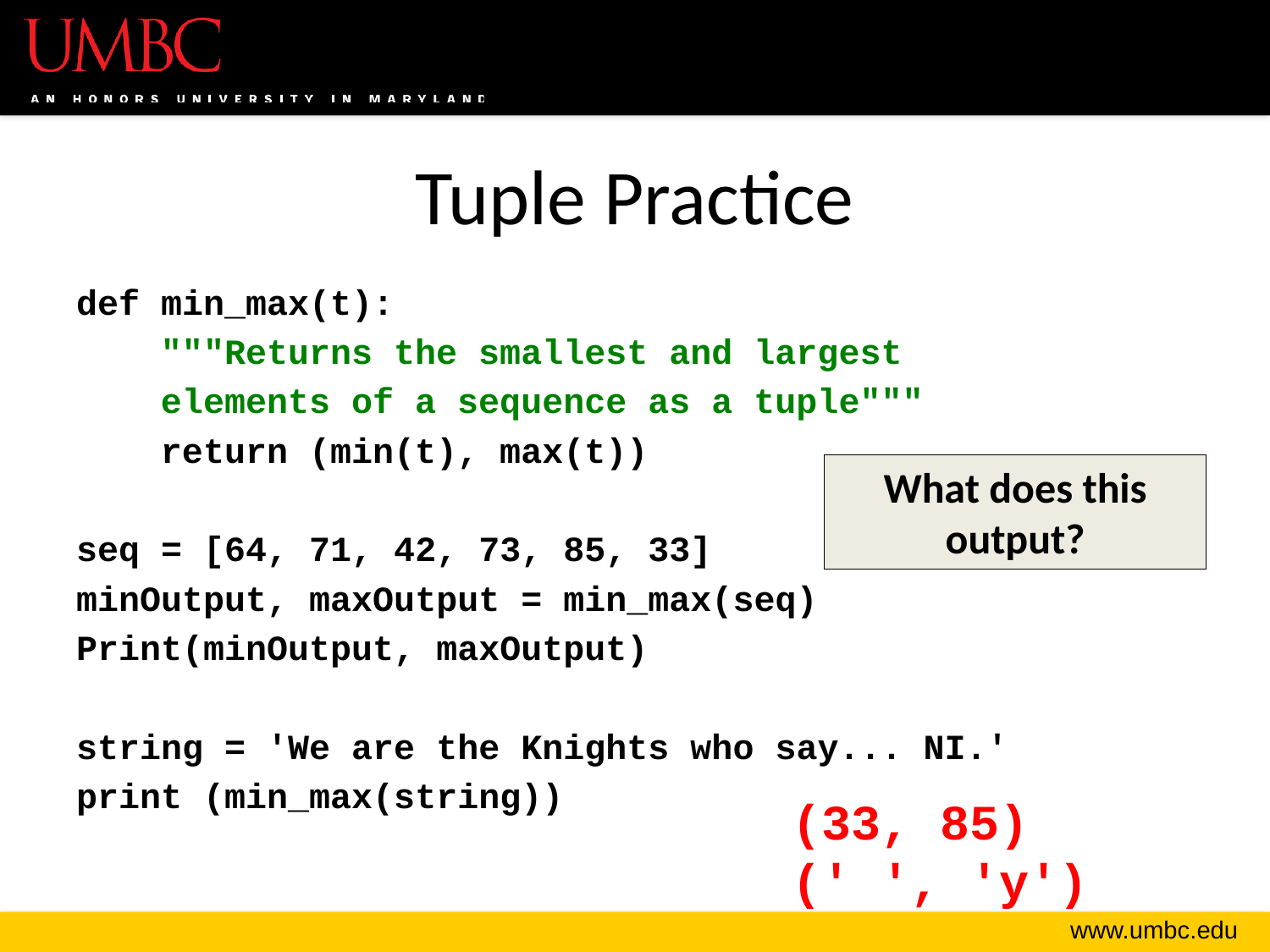

# Tuple Practice
def min_max(t):
    """Returns the smallest and largest
    elements of a sequence as a tuple"""
    return (min(t), max(t))

seq = [64, 71, 42, 73, 85, 33]
minOutput, maxOutput = min_max(seq)
Print(minOutput, maxOutput)

string = 'We are the Knights who say... NI.'
print (min_max(string))

What does this output?
(33, 85)
(' ', 'y')